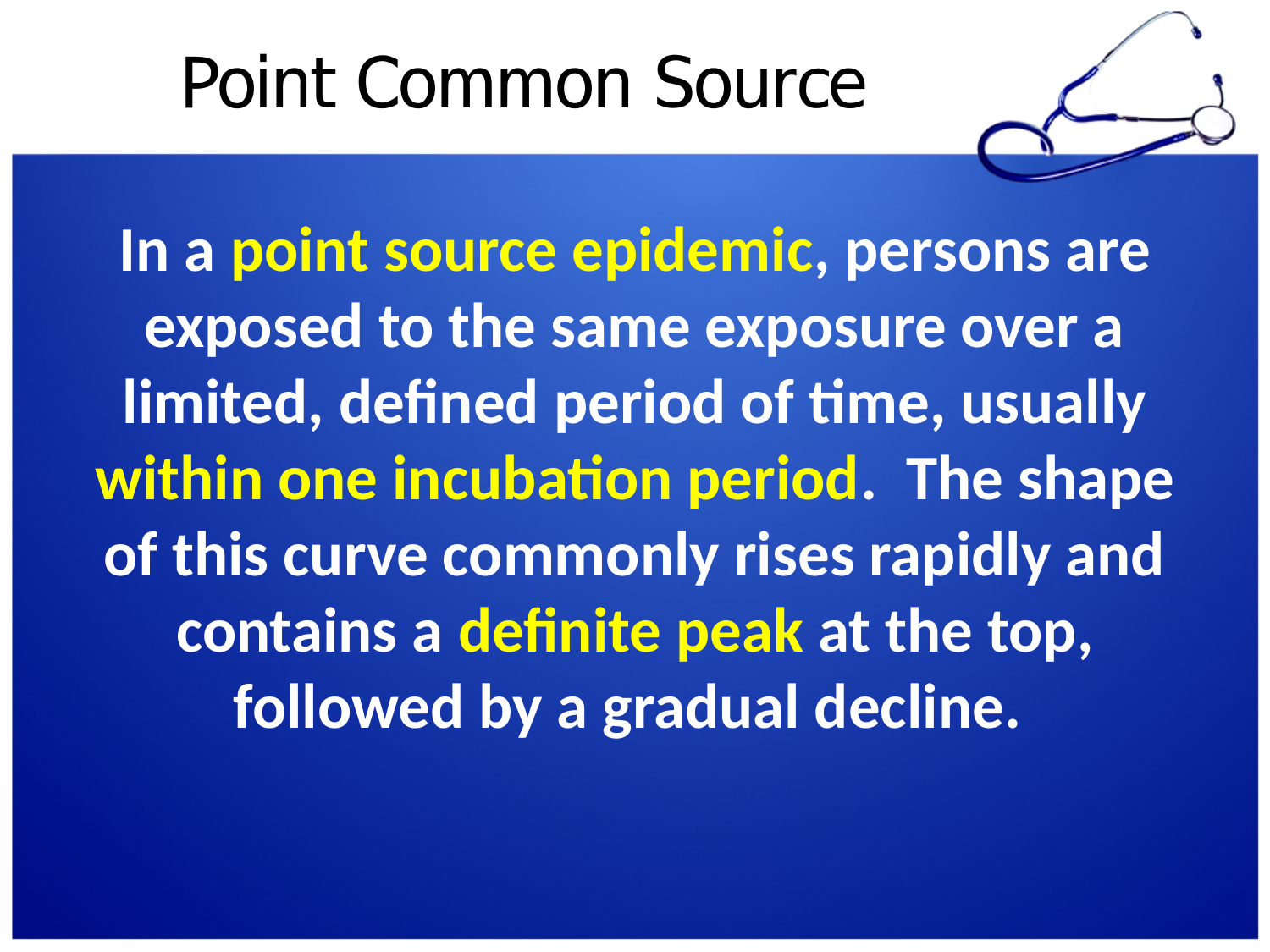

# Point Common Source
In a point source epidemic, persons are exposed to the same exposure over a limited, defined period of time, usually within one incubation period.  The shape of this curve commonly rises rapidly and contains a definite peak at the top, followed by a gradual decline.